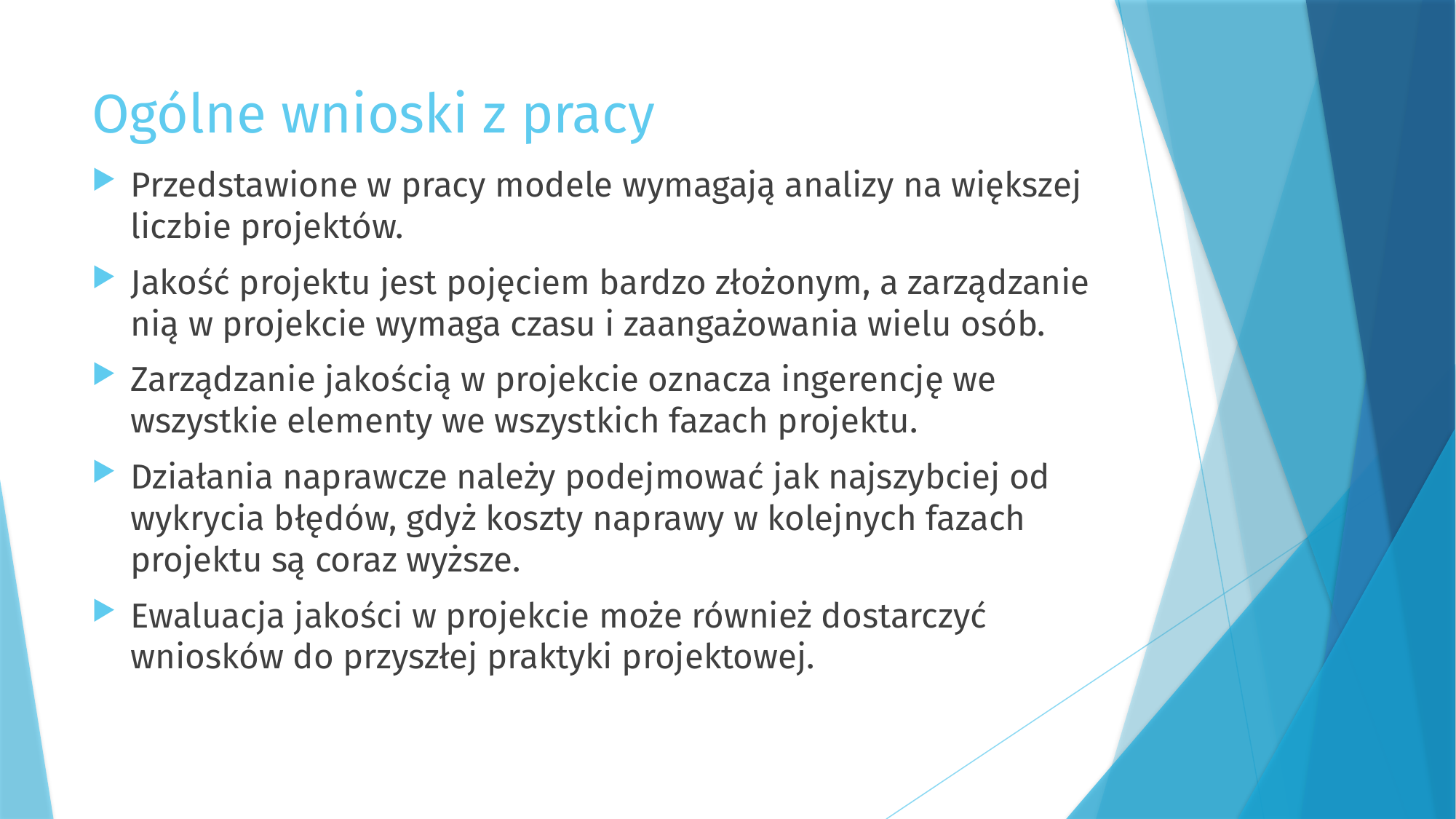

# Ogólne wnioski z pracy
Przedstawione w pracy modele wymagają analizy na większej liczbie projektów.
Jakość projektu jest pojęciem bardzo złożonym, a zarządzanie nią w projekcie wymaga czasu i zaangażowania wielu osób.
Zarządzanie jakością w projekcie oznacza ingerencję we wszystkie elementy we wszystkich fazach projektu.
Działania naprawcze należy podejmować jak najszybciej od wykrycia błędów, gdyż koszty naprawy w kolejnych fazach projektu są coraz wyższe.
Ewaluacja jakości w projekcie może również dostarczyć wniosków do przyszłej praktyki projektowej.